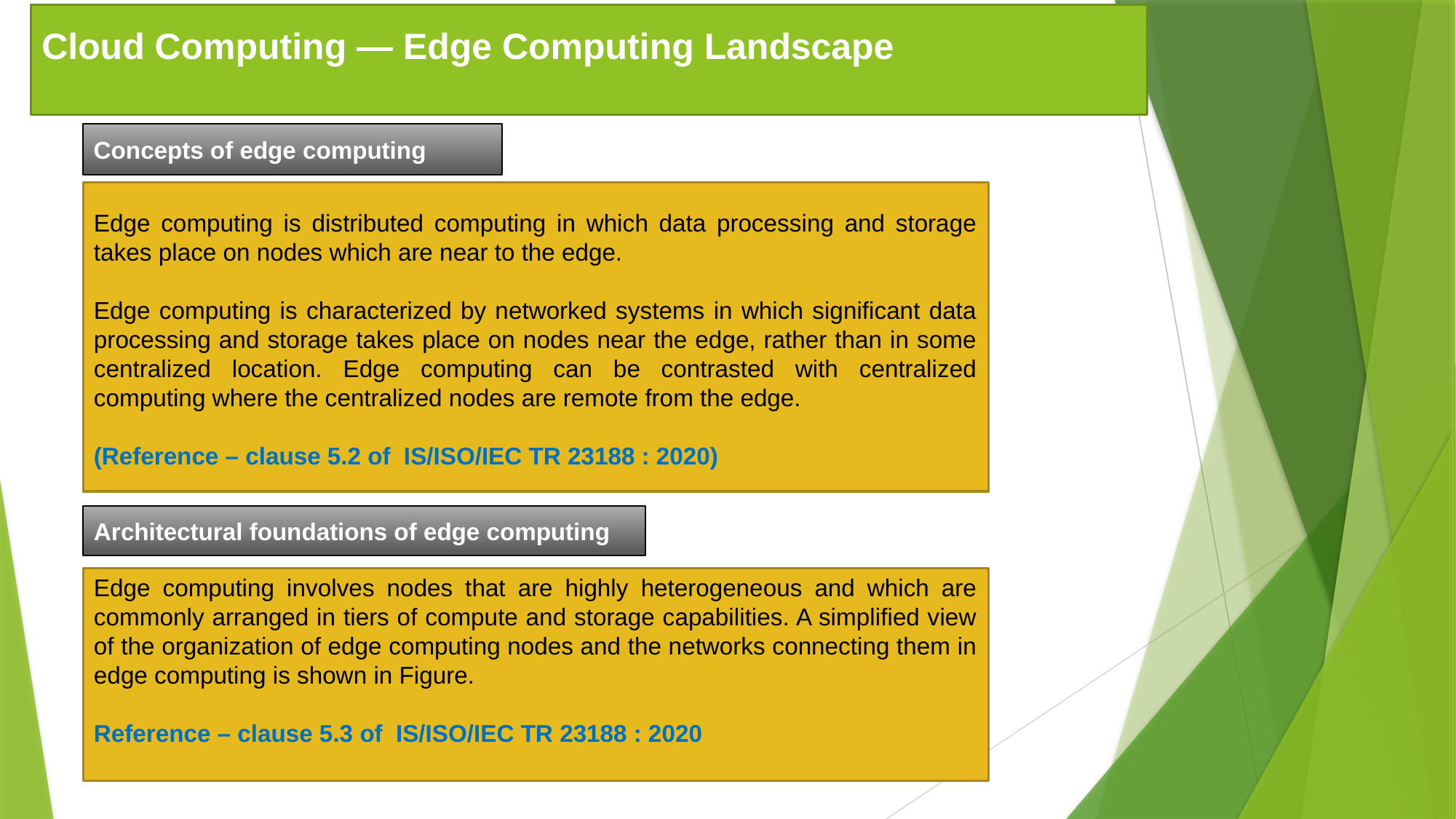

Cloud Computing — Edge Computing Landscape

Concepts of edge computing

Edge computing is distributed computing in which data processing and storage takes place on nodes which are near to the edge.

Edge computing is characterized by networked systems in which significant data processing and storage takes place on nodes near the edge, rather than in some centralized location. Edge computing can be contrasted with centralized computing where the centralized nodes are remote from the edge.

(Reference – clause 5.2 of  IS/ISO/IEC TR 23188 : 2020)

Architectural foundations of edge computing
Edge computing involves nodes that are highly heterogeneous and which are commonly arranged in tiers of compute and storage capabilities. A simplified view of the organization of edge computing nodes and the networks connecting them in edge computing is shown in Figure.

Reference – clause 5.3 of  IS/ISO/IEC TR 23188 : 2020